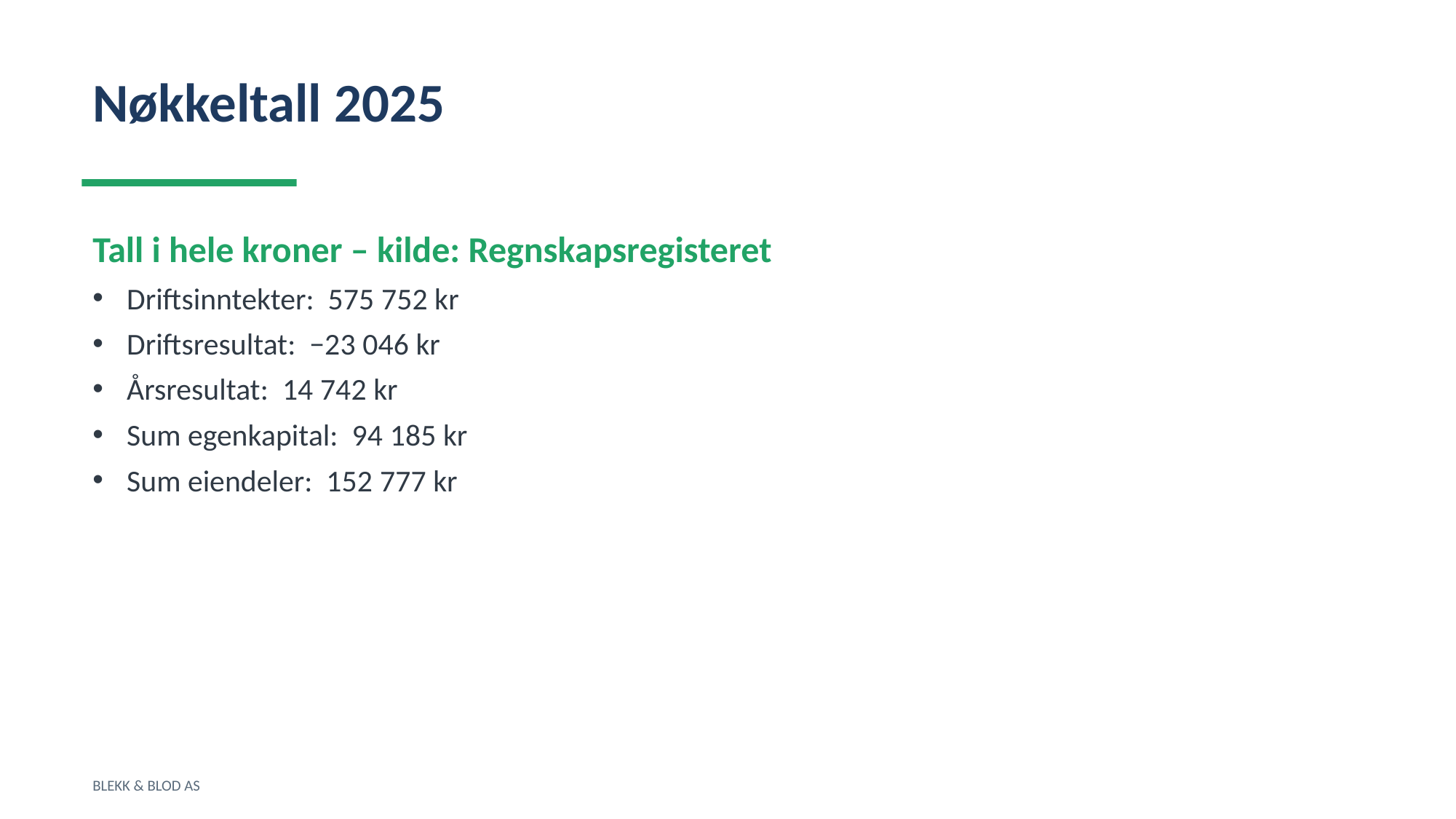

Nøkkeltall 2025

Tall i hele kroner – kilde: Regnskapsregisteret
Driftsinntekter:  575 752 kr
Driftsresultat:  −23 046 kr
Årsresultat:  14 742 kr
Sum egenkapital:  94 185 kr
Sum eiendeler:  152 777 kr
BLEKK & BLOD AS